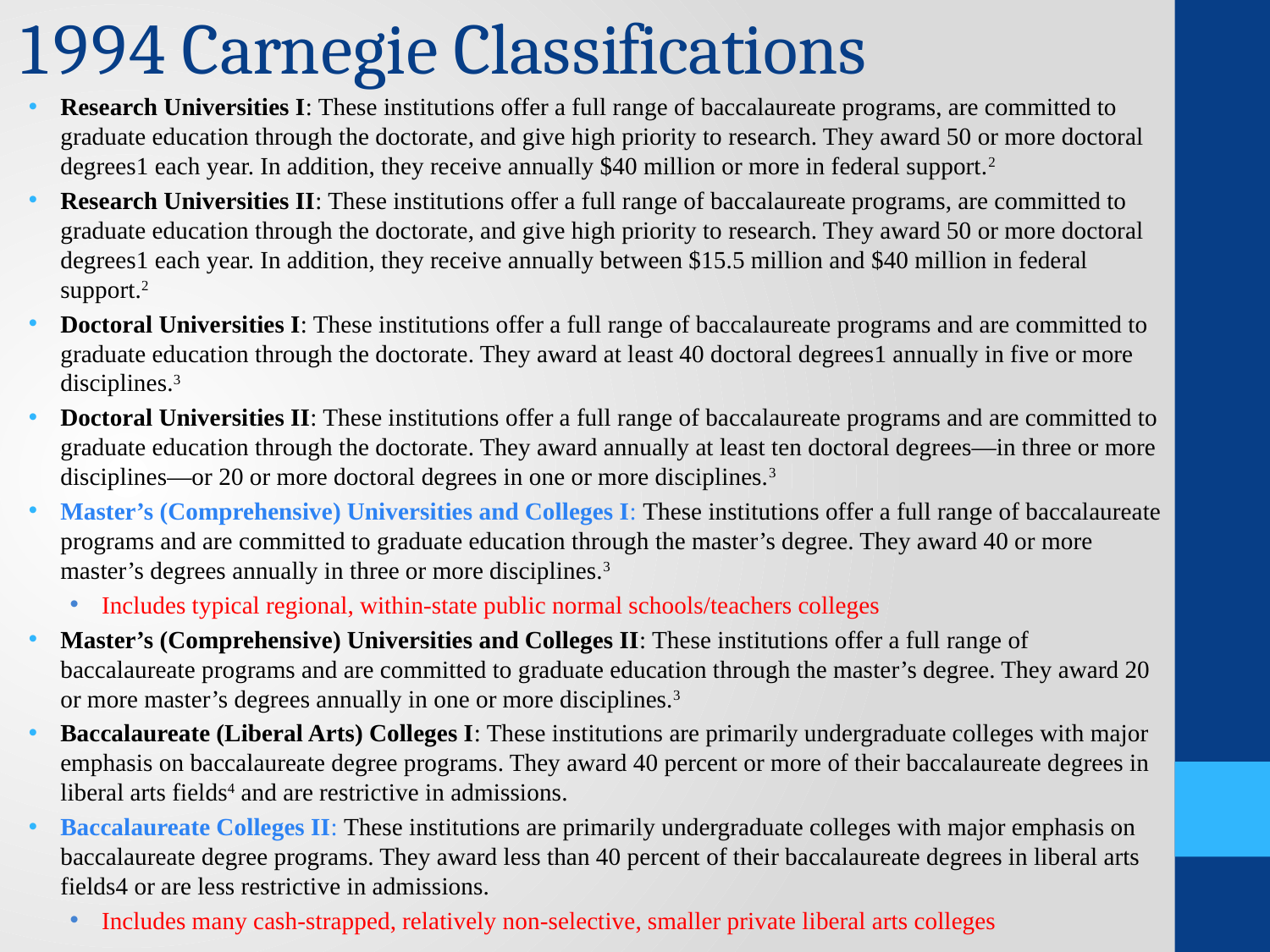

1994 Carnegie Classifications
Research Universities I: These institutions offer a full range of baccalaureate programs, are committed to graduate education through the doctorate, and give high priority to research. They award 50 or more doctoral degrees1 each year. In addition, they receive annually $40 million or more in federal support.2
Research Universities II: These institutions offer a full range of baccalaureate programs, are committed to graduate education through the doctorate, and give high priority to research. They award 50 or more doctoral degrees1 each year. In addition, they receive annually between $15.5 million and $40 million in federal support.2
Doctoral Universities I: These institutions offer a full range of baccalaureate programs and are committed to graduate education through the doctorate. They award at least 40 doctoral degrees1 annually in five or more disciplines.3
Doctoral Universities II: These institutions offer a full range of baccalaureate programs and are committed to graduate education through the doctorate. They award annually at least ten doctoral degrees—in three or more disciplines—or 20 or more doctoral degrees in one or more disciplines.3
Master’s (Comprehensive) Universities and Colleges I: These institutions offer a full range of baccalaureate programs and are committed to graduate education through the master’s degree. They award 40 or more master’s degrees annually in three or more disciplines.3
Includes typical regional, within-state public normal schools/teachers colleges
Master’s (Comprehensive) Universities and Colleges II: These institutions offer a full range of baccalaureate programs and are committed to graduate education through the master’s degree. They award 20 or more master’s degrees annually in one or more disciplines.3
Baccalaureate (Liberal Arts) Colleges I: These institutions are primarily undergraduate colleges with major emphasis on baccalaureate degree programs. They award 40 percent or more of their baccalaureate degrees in liberal arts fields4 and are restrictive in admissions.
Baccalaureate Colleges II: These institutions are primarily undergraduate colleges with major emphasis on baccalaureate degree programs. They award less than 40 percent of their baccalaureate degrees in liberal arts fields4 or are less restrictive in admissions.
Includes many cash-strapped, relatively non-selective, smaller private liberal arts colleges